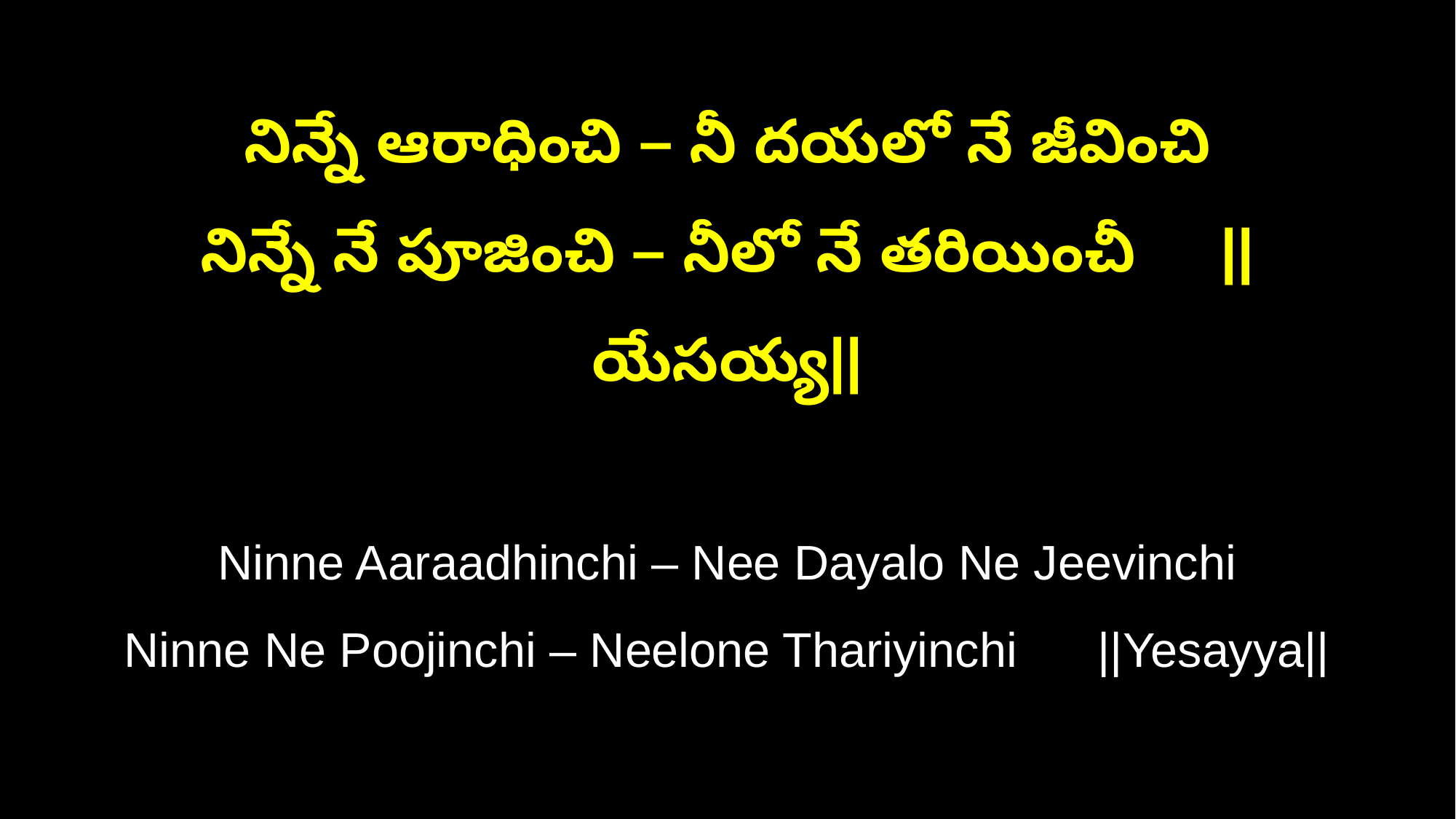

నిన్నే ఆరాధించి – నీ దయలో నే జీవించి
నిన్నే నే పూజించి – నీలో నే తరియించీ     ||యేసయ్య||
Ninne Aaraadhinchi – Nee Dayalo Ne Jeevinchi
Ninne Ne Poojinchi – Neelone Thariyinchi      ||Yesayya||